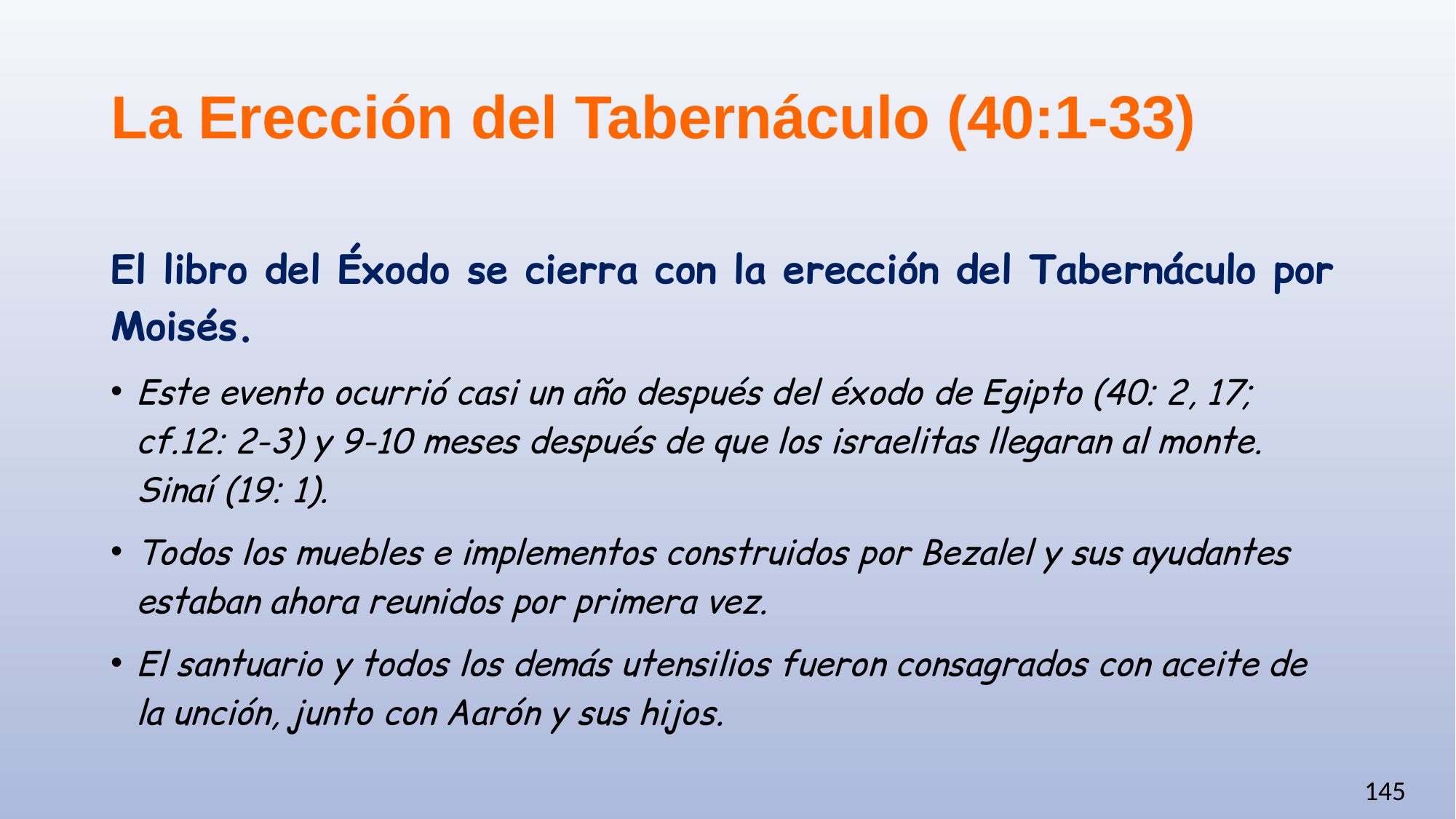

# La Erección del Tabernáculo (40:1-33)
El libro del Éxodo se cierra con la erección del Tabernáculo por Moisés.
Este evento ocurrió casi un año después del éxodo de Egipto (40: 2, 17; cf.12: 2-3) y 9-10 meses después de que los israelitas llegaran al monte. Sinaí (19: 1).
Todos los muebles e implementos construidos por Bezalel y sus ayudantes estaban ahora reunidos por primera vez.
El santuario y todos los demás utensilios fueron consagrados con aceite de la unción, junto con Aarón y sus hijos.
145